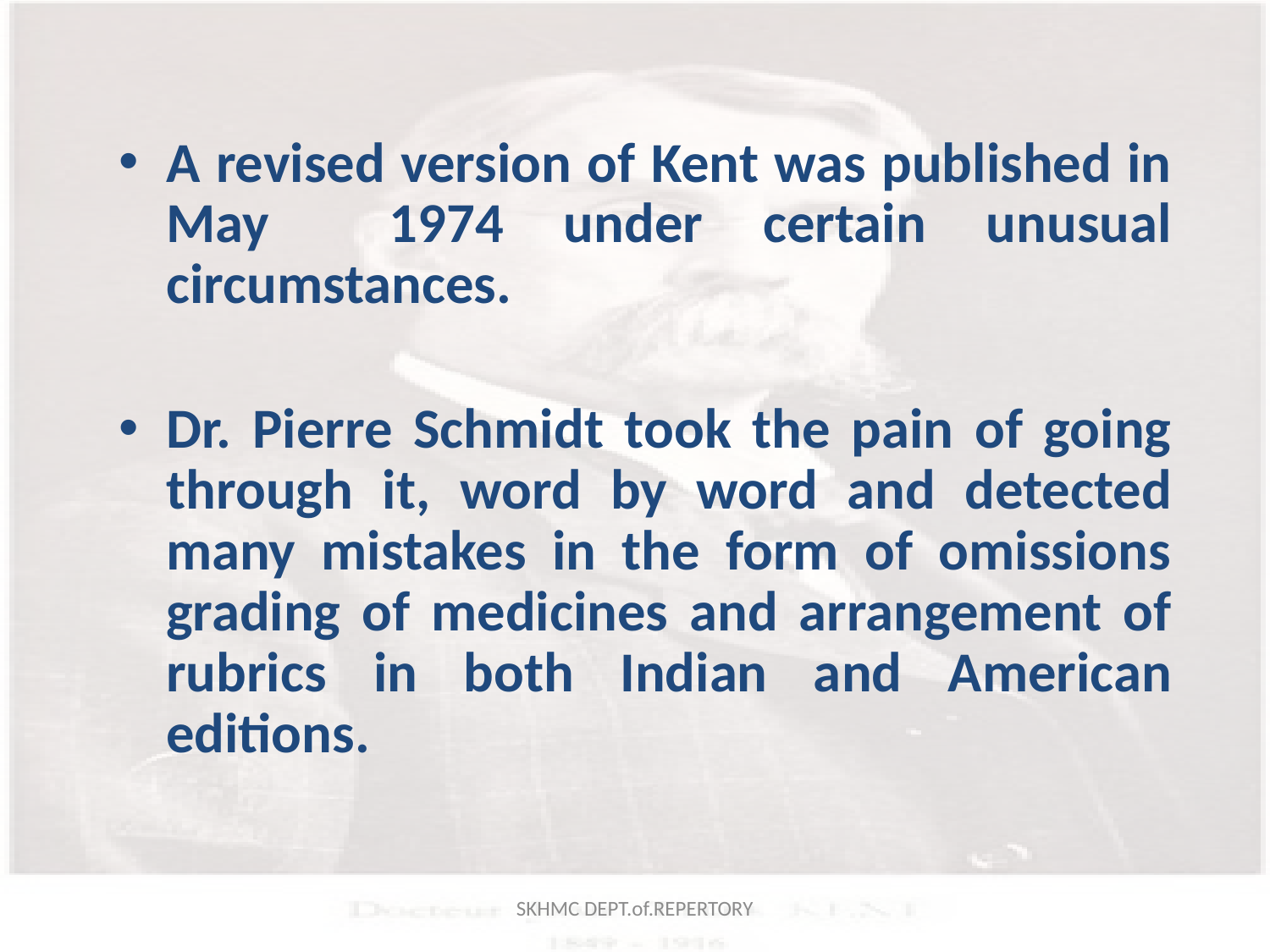

A revised version of Kent was published in May  1974 under certain unusual circumstances.

Dr. Pierre Schmidt took the pain of going through it, word by word and detected many mistakes in the form of omissions grading of medicines and arrangement of rubrics in both Indian and American editions.
SKHMC DEPT.of.REPERTORY